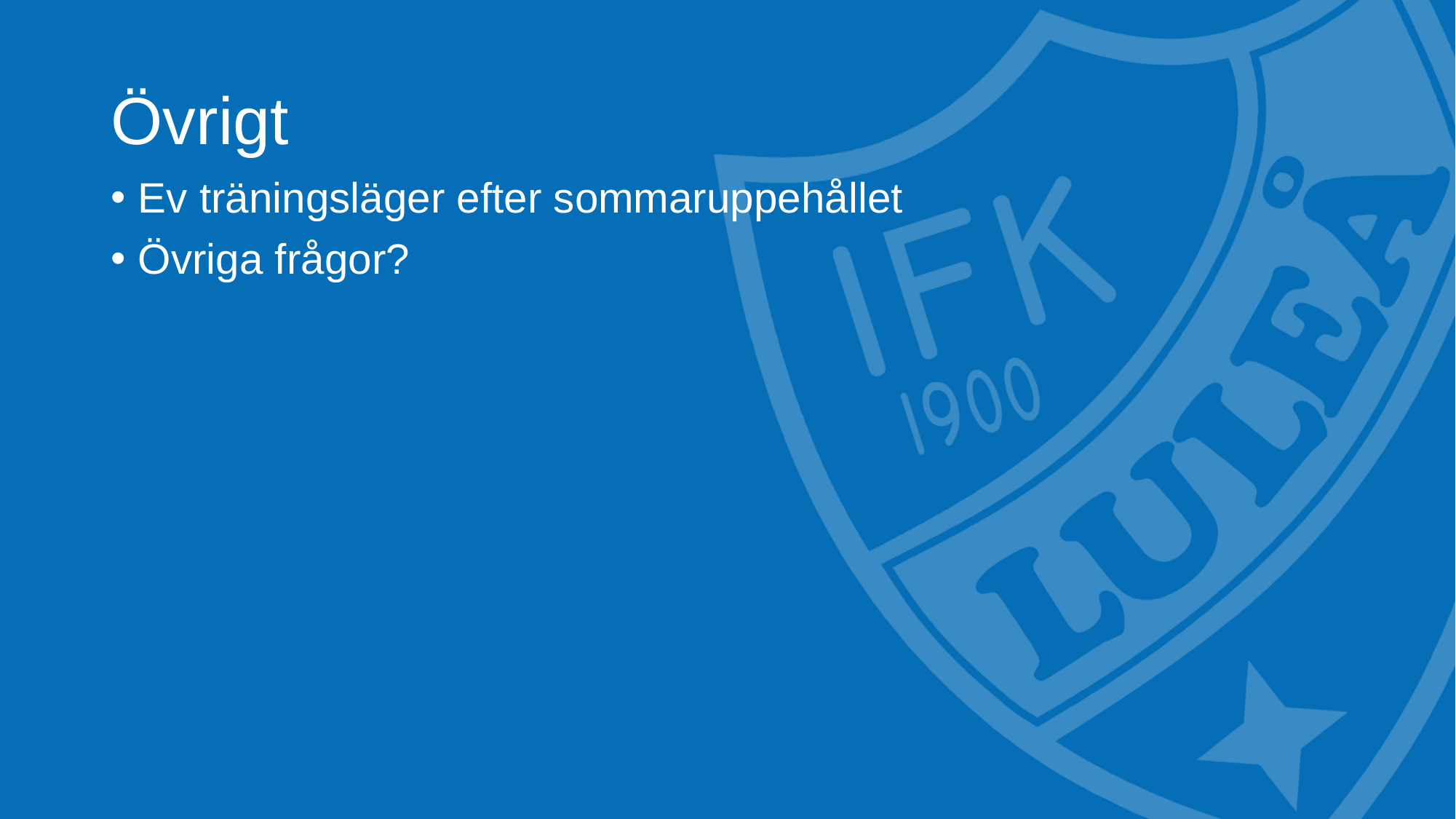

# Övrigt
Ev träningsläger efter sommaruppehållet
Övriga frågor?